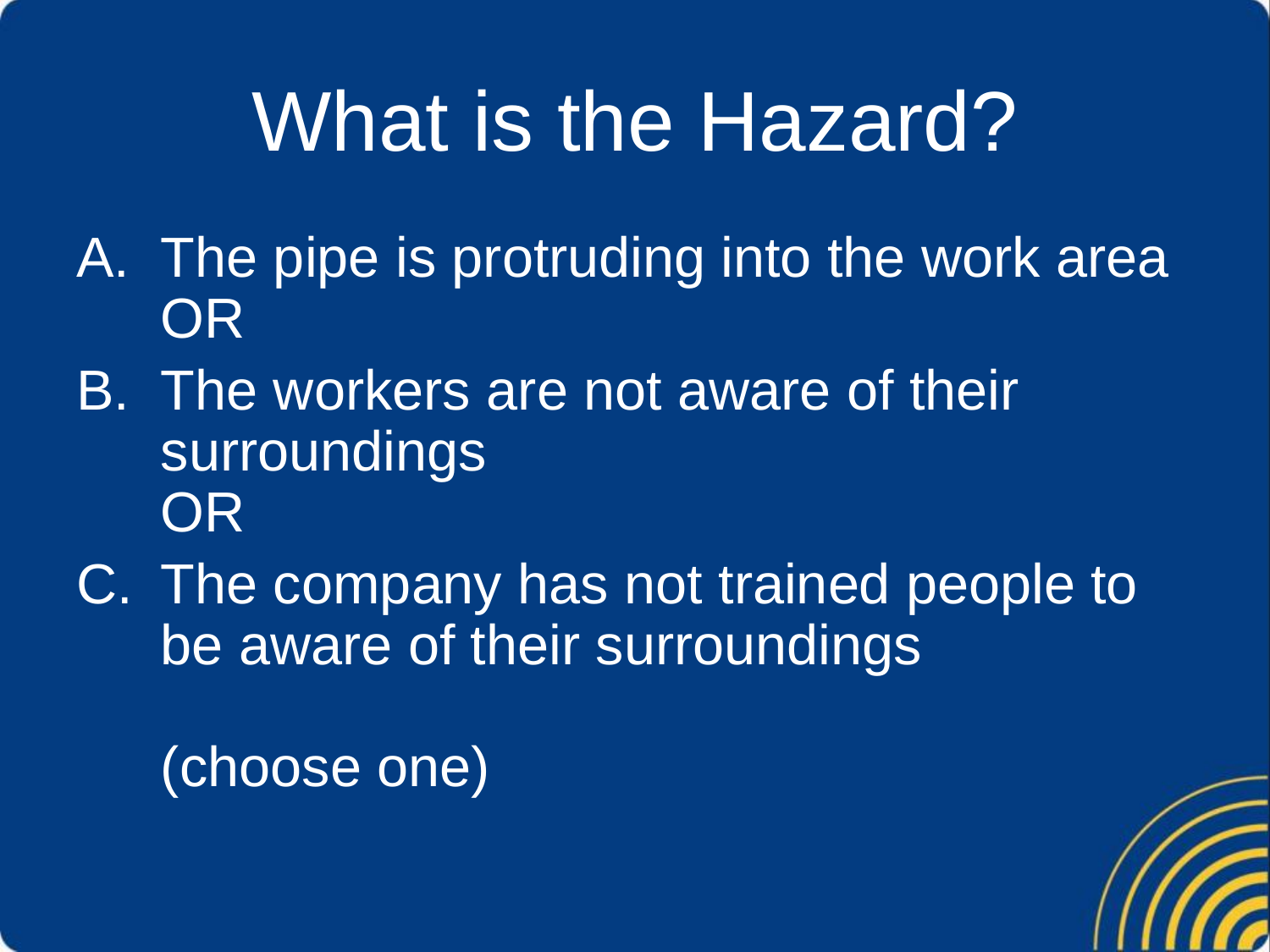

# What is the Hazard?
The pipe is protruding into the work area
OR
The workers are not aware of their surroundings
OR
The company has not trained people to be aware of their surroundings
(choose one)